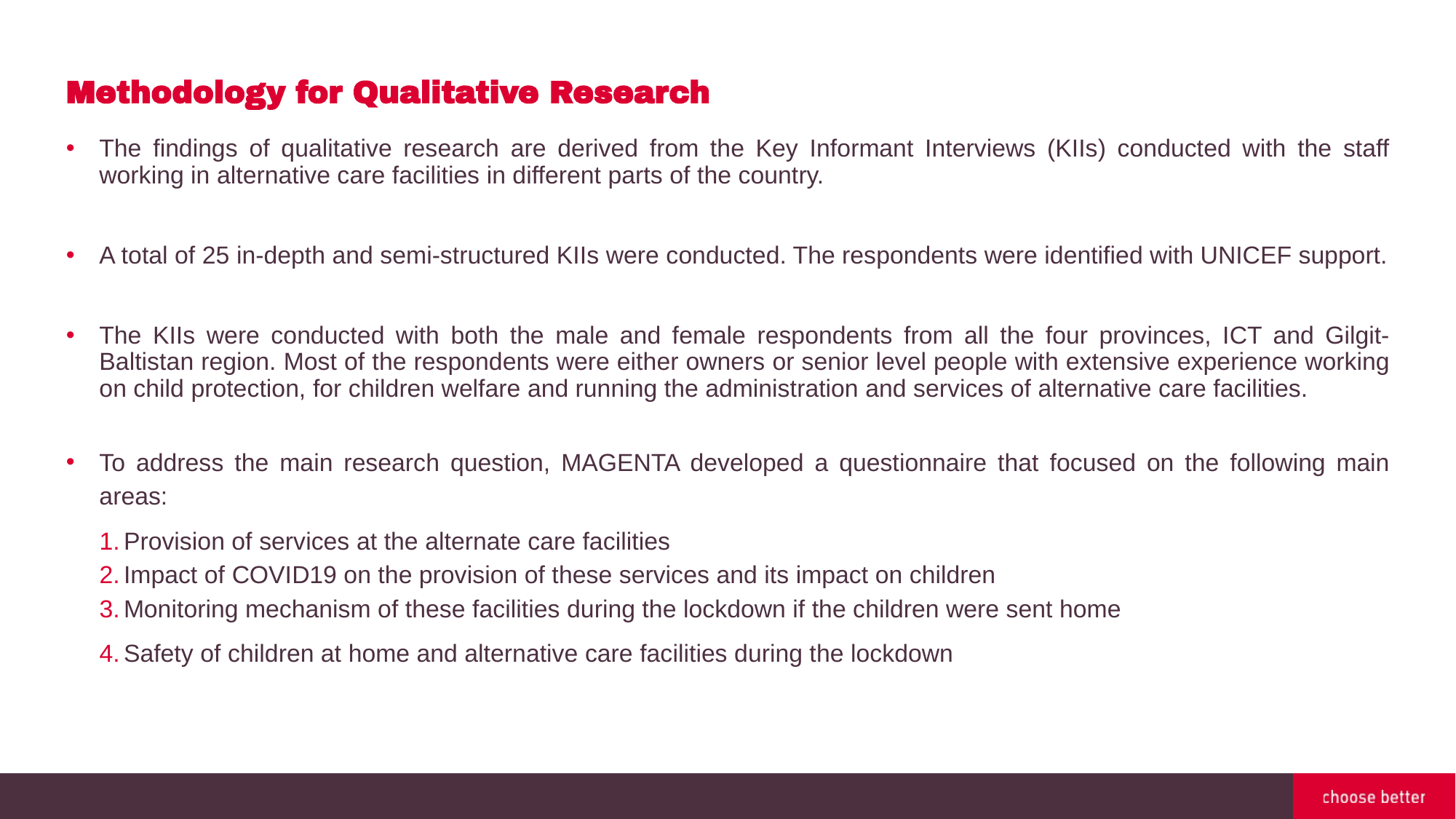

# Methodology for Qualitative Research
The findings of qualitative research are derived from the Key Informant Interviews (KIIs) conducted with the staff working in alternative care facilities in different parts of the country.

A total of 25 in-depth and semi-structured KIIs were conducted. The respondents were identified with UNICEF support.

The KIIs were conducted with both the male and female respondents from all the four provinces, ICT and Gilgit-Baltistan region. Most of the respondents were either owners or senior level people with extensive experience working on child protection, for children welfare and running the administration and services of alternative care facilities.

To address the main research question, MAGENTA developed a questionnaire that focused on the following main areas:
Provision of services at the alternate care facilities
Impact of COVID19 on the provision of these services and its impact on children
Monitoring mechanism of these facilities during the lockdown if the children were sent home
Safety of children at home and alternative care facilities during the lockdown